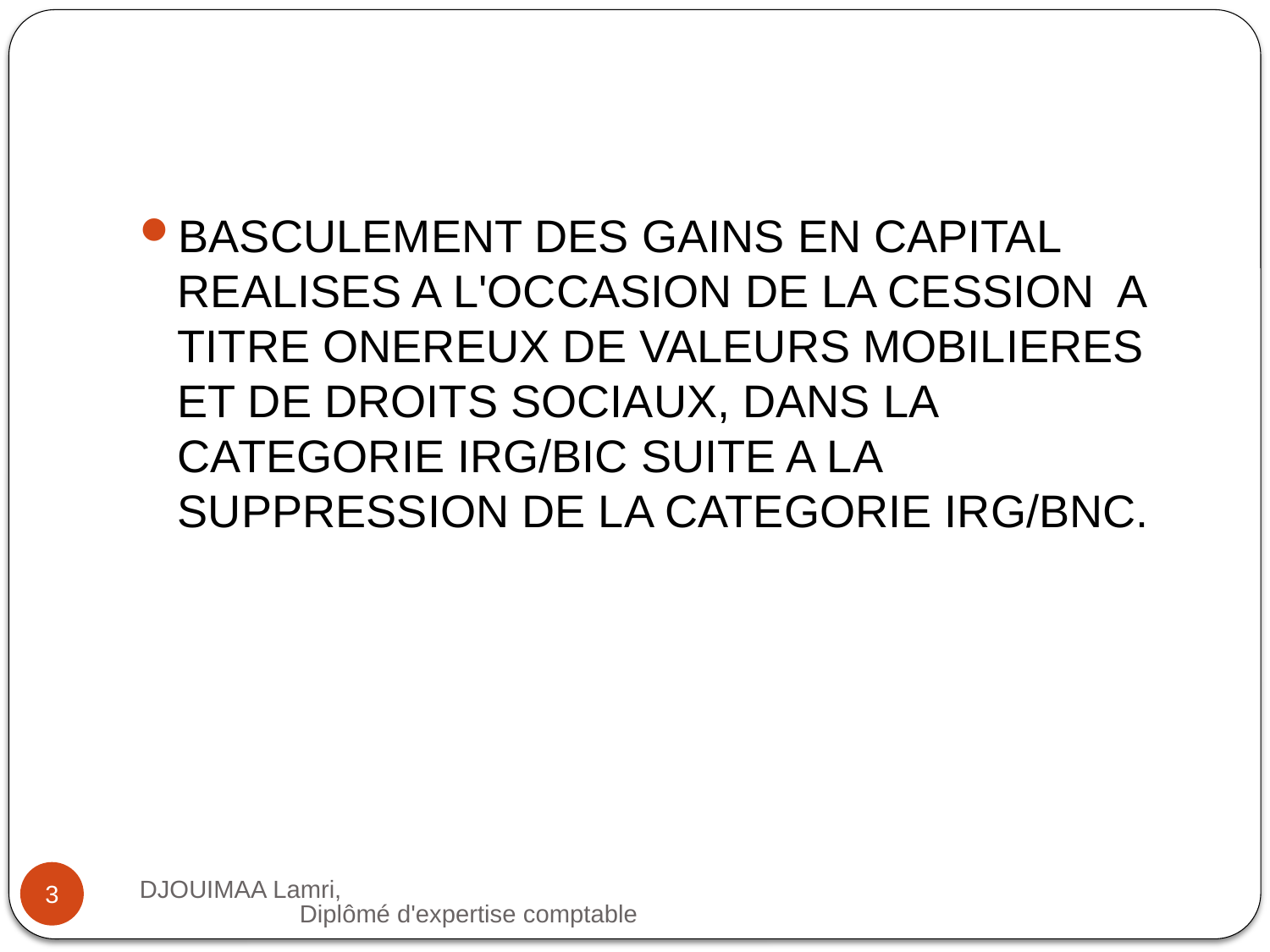

#
BASCULEMENT DES GAINS EN CAPITAL REALISES A L'OCCASION DE LA CESSION  A TITRE ONEREUX DE VALEURS MOBILIERES ET DE DROITS SOCIAUX, DANS LA CATEGORIE IRG/BIC SUITE A LA SUPPRESSION DE LA CATEGORIE IRG/BNC.

DJOUIMAA Lamri,                                                                     Diplômé d'expertise comptable
3